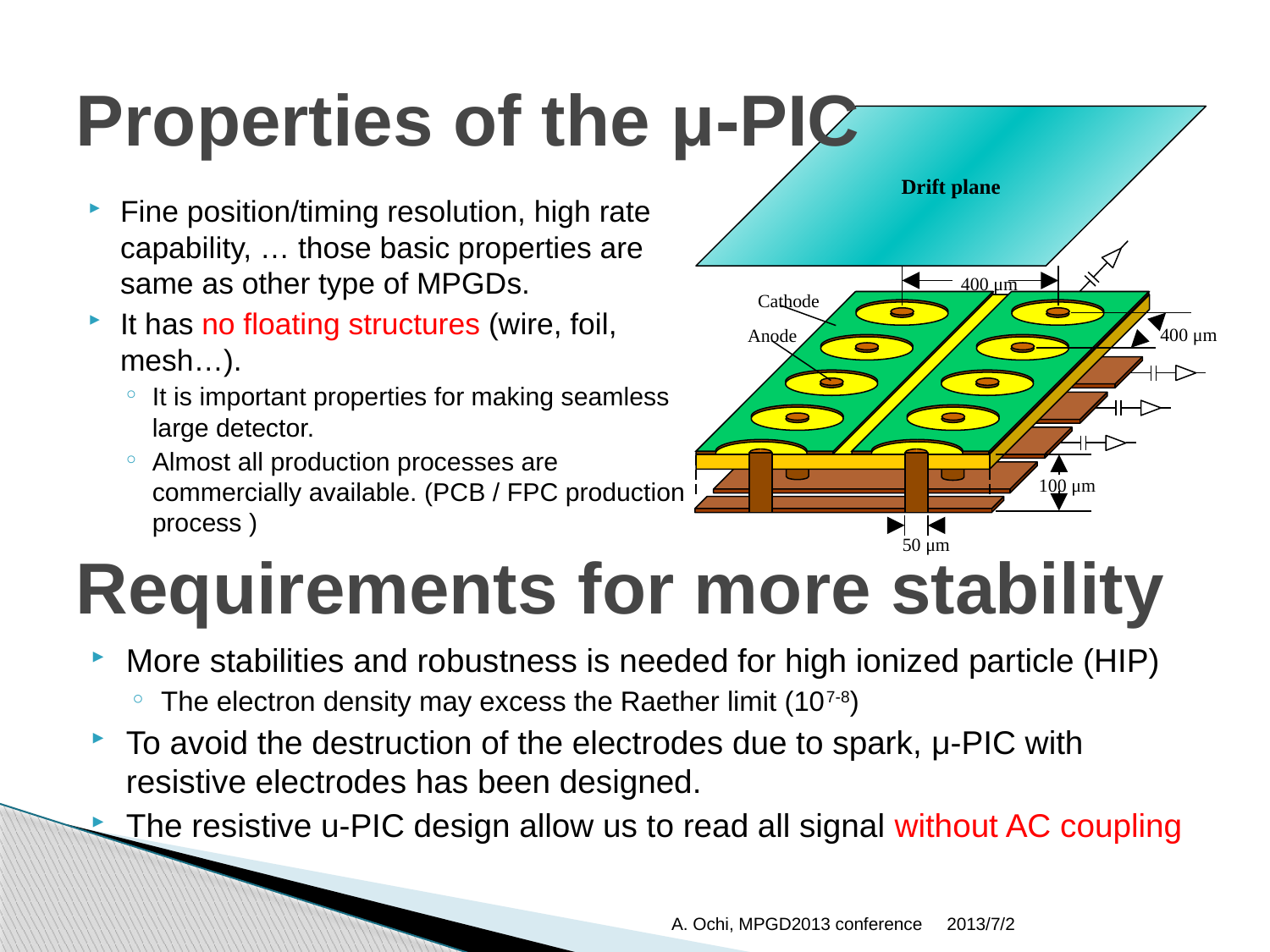

# Properties of the μ-PIC
Drift plane

400 μm
Cathode

400 μm
Anode

100 μm
50 μm
Fine position/timing resolution, high rate capability, … those basic properties are same as other type of MPGDs.
It has no floating structures (wire, foil, mesh…).
It is important properties for making seamless large detector.
Almost all production processes are commercially available. (PCB / FPC production process )

Requirements for more stability

More stabilities and robustness is needed for high ionized particle (HIP)
The electron density may excess the Raether limit (107-8)
To avoid the destruction of the electrodes due to spark, μ-PIC with resistive electrodes has been designed.
The resistive u-PIC design allow us to read all signal without AC coupling
A. Ochi, MPGD2013 conference
2013/7/2